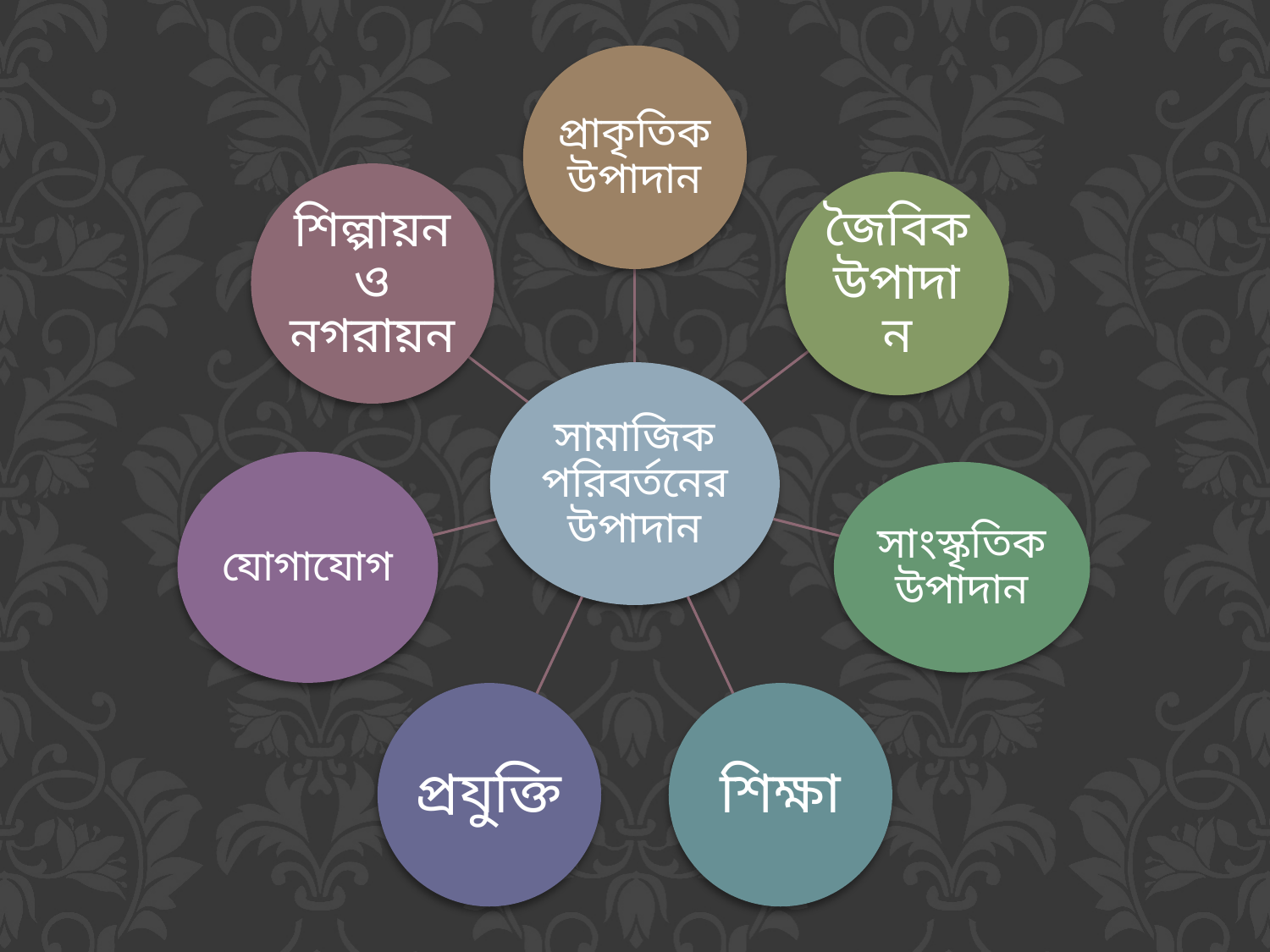

সামাজিক পরিবর্তনের উপাদান

প্রাকৃতিক উপাদান

জৈবিক উপাদান

সাংস্কৃতিক উপাদান

শিক্ষা

প্রযুক্তি

যোগাযোগ

শিল্পায়ন ও নগরায়ন